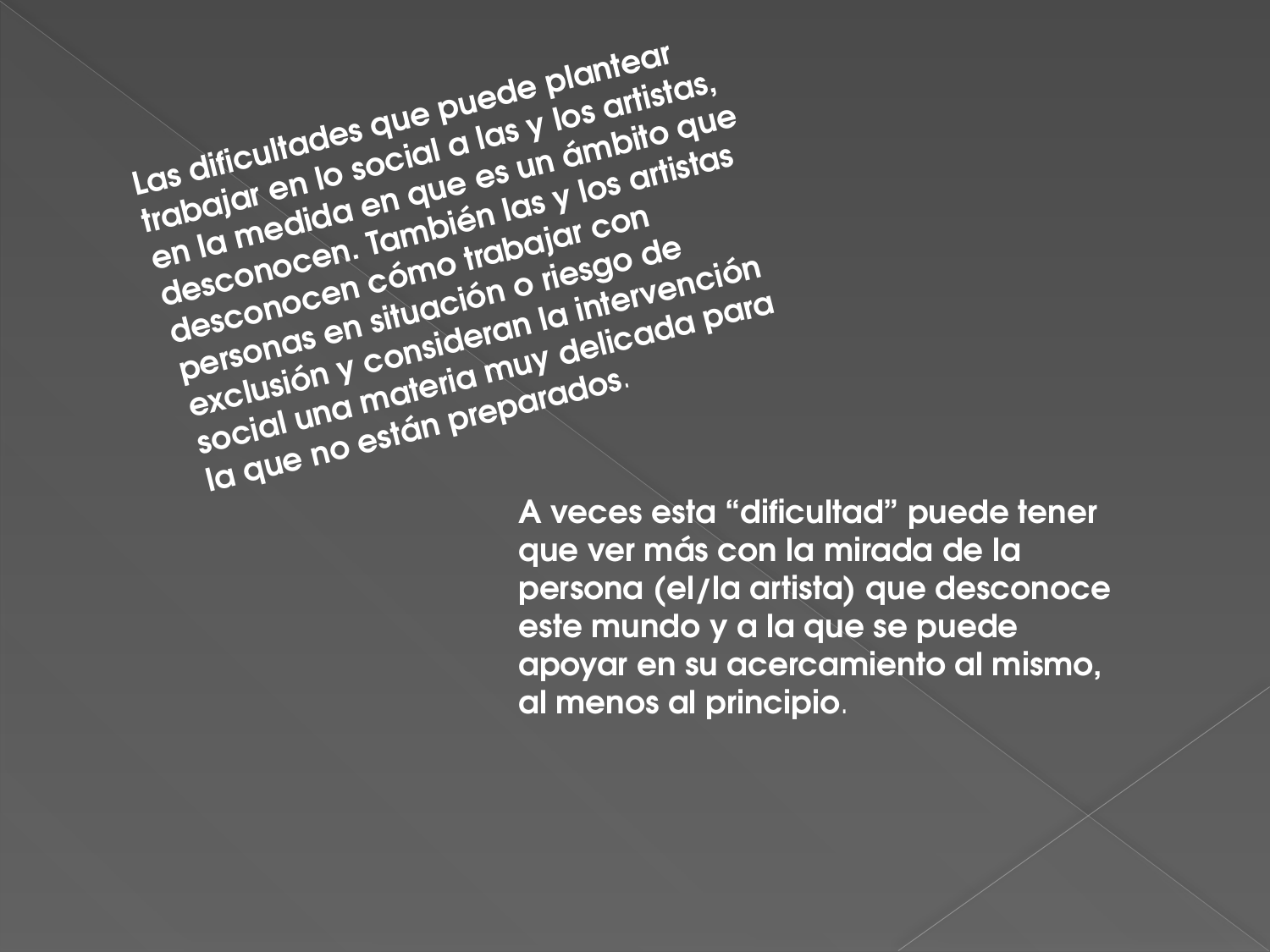

Las dificultades que puede plantear trabajar en lo social a las y los artistas, en la medida en que es un ámbito que desconocen. También las y los artistas desconocen cómo trabajar con personas en situación o riesgo de exclusión y consideran la intervención social una materia muy delicada para la que no están preparados.
A veces esta “dificultad” puede tener que ver más con la mirada de la persona (el/la artista) que desconoce este mundo y a la que se puede apoyar en su acercamiento al mismo, al menos al principio.